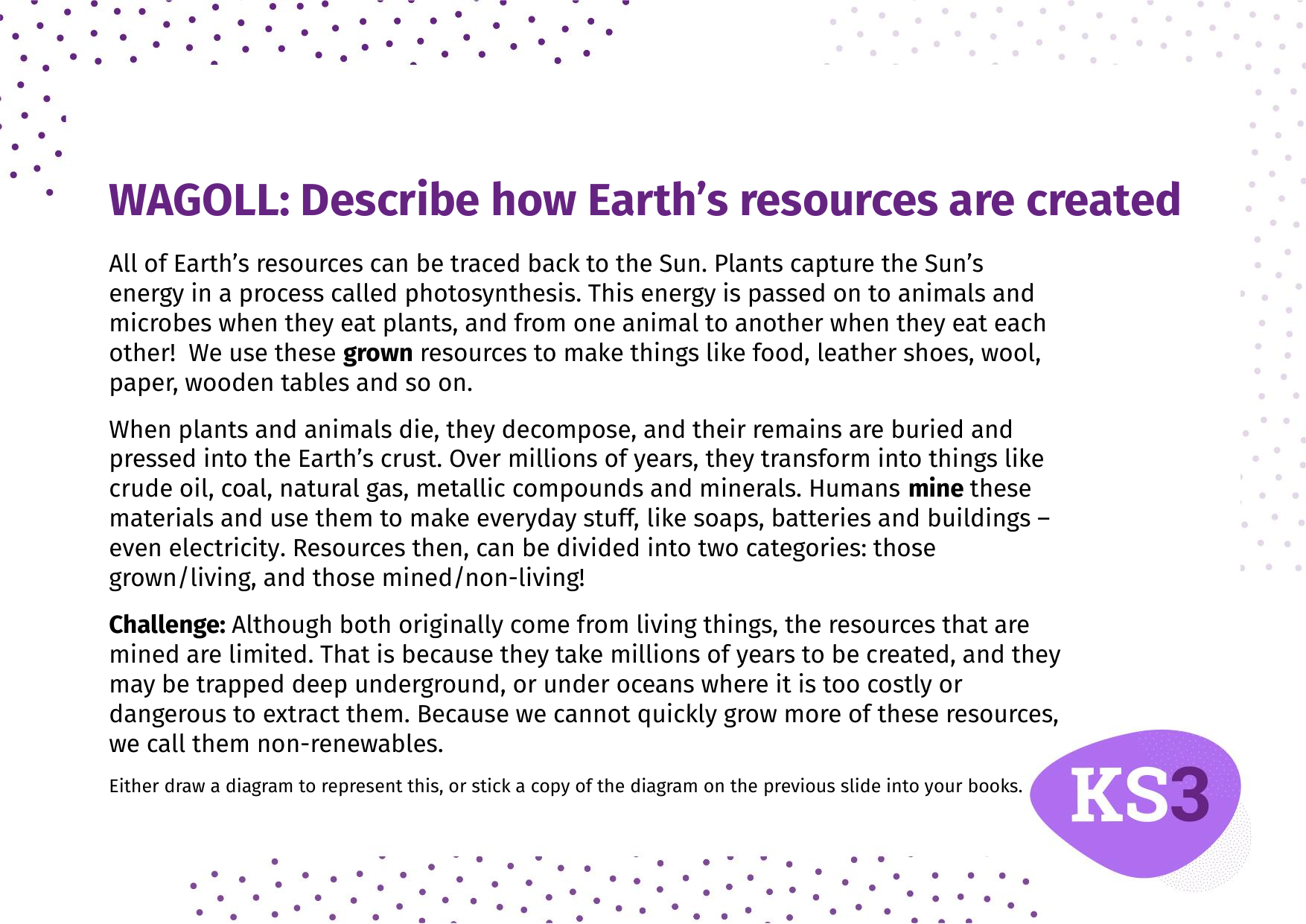

# WAGOLL: Describe how Earth’s resources are created
All of Earth’s resources can be traced back to the Sun. Plants capture the Sun’s energy in a process called photosynthesis. This energy is passed on to animals and microbes when they eat plants, and from one animal to another when they eat each other!  We use these grown resources to make things like food, leather shoes, wool, paper, wooden tables and so on.
When plants and animals die, they decompose, and their remains are buried and pressed into the Earth’s crust. Over millions of years, they transform into things like crude oil, coal, natural gas, metallic compounds and minerals. Humans mine these materials and use them to make everyday stuff, like soaps, batteries and buildings – even electricity. Resources then, can be divided into two categories: those grown/living, and those mined/non-living!
Challenge: Although both originally come from living things, the resources that are mined are limited. That is because they take millions of years to be created, and they may be trapped deep underground, or under oceans where it is too costly or dangerous to extract them. Because we cannot quickly grow more of these resources, we call them non-renewables.
Either draw a diagram to represent this, or stick a copy of the diagram on the previous slide into your books.